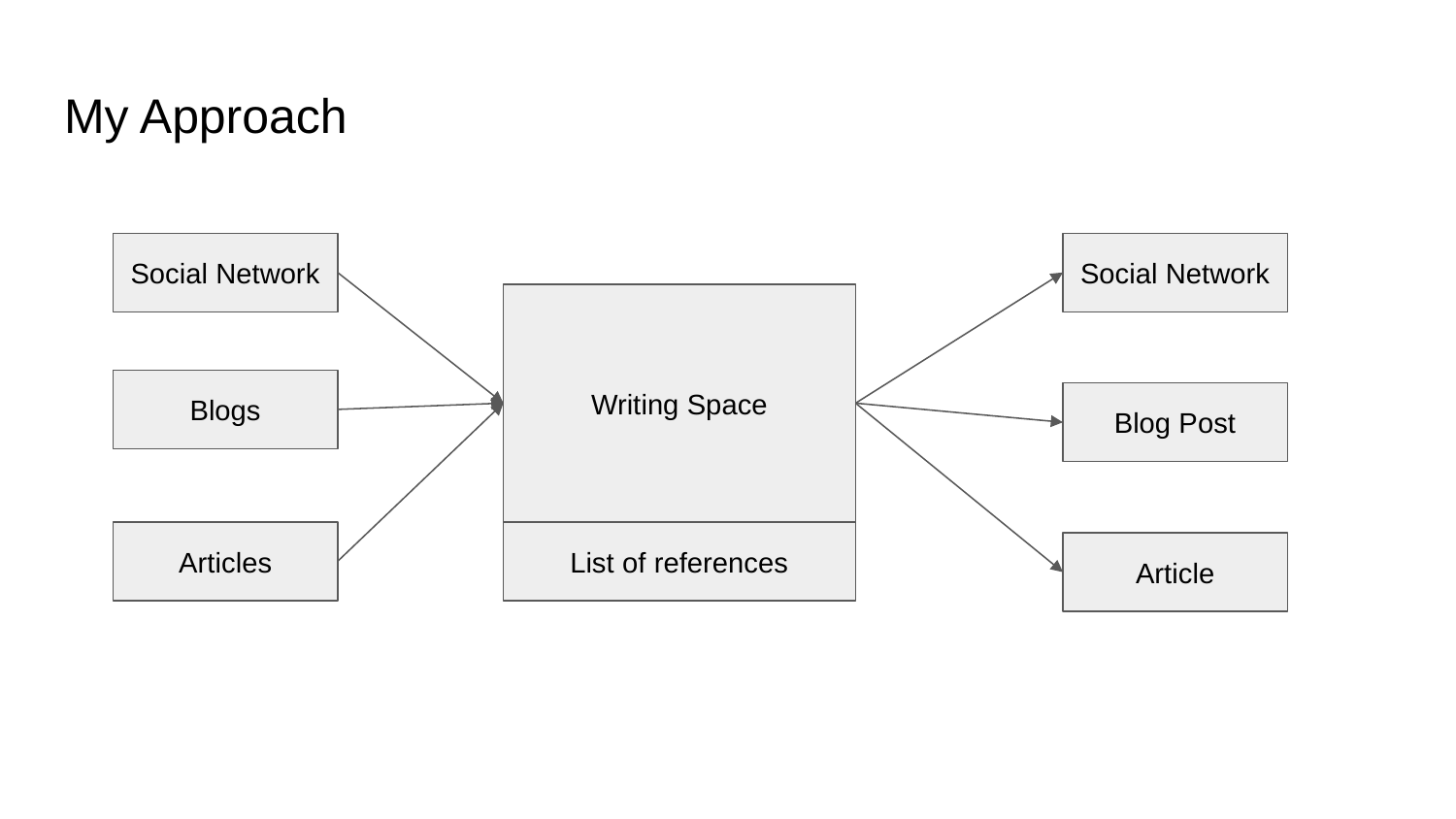

# My Approach

Social Network
Social Network
Writing Space
Blogs
Blog Post
Articles
List of references
Article